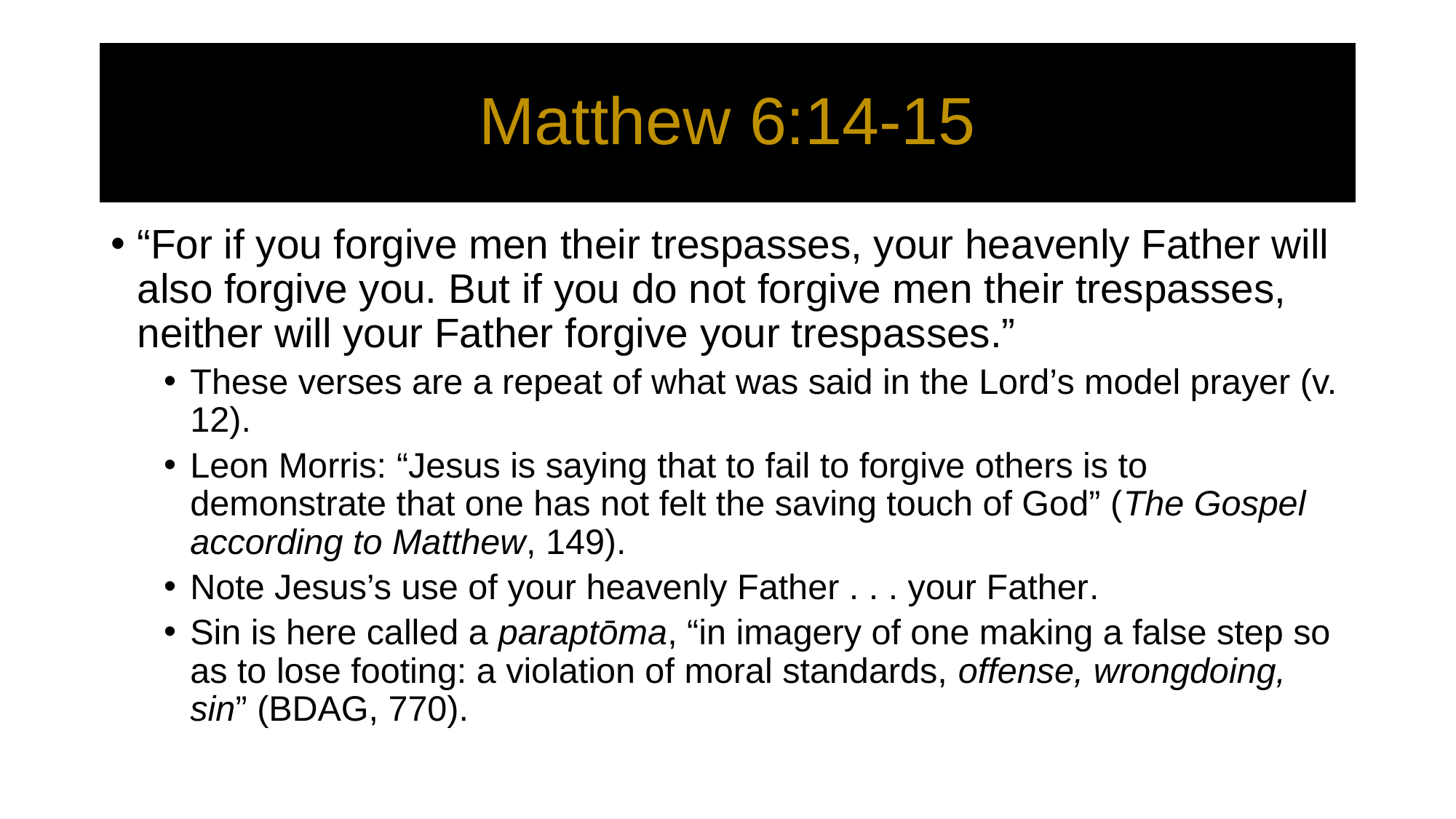

# Matthew 6:14-15
“For if you forgive men their trespasses, your heavenly Father will also forgive you. But if you do not forgive men their trespasses, neither will your Father forgive your trespasses.”
These verses are a repeat of what was said in the Lord’s model prayer (v. 12).
Leon Morris: “Jesus is saying that to fail to forgive others is to demonstrate that one has not felt the saving touch of God” (The Gospel according to Matthew, 149).
Note Jesus’s use of your heavenly Father . . . your Father.
Sin is here called a paraptōma, “in imagery of one making a false step so as to lose footing: a violation of moral standards, offense, wrongdoing, sin” (BDAG, 770).